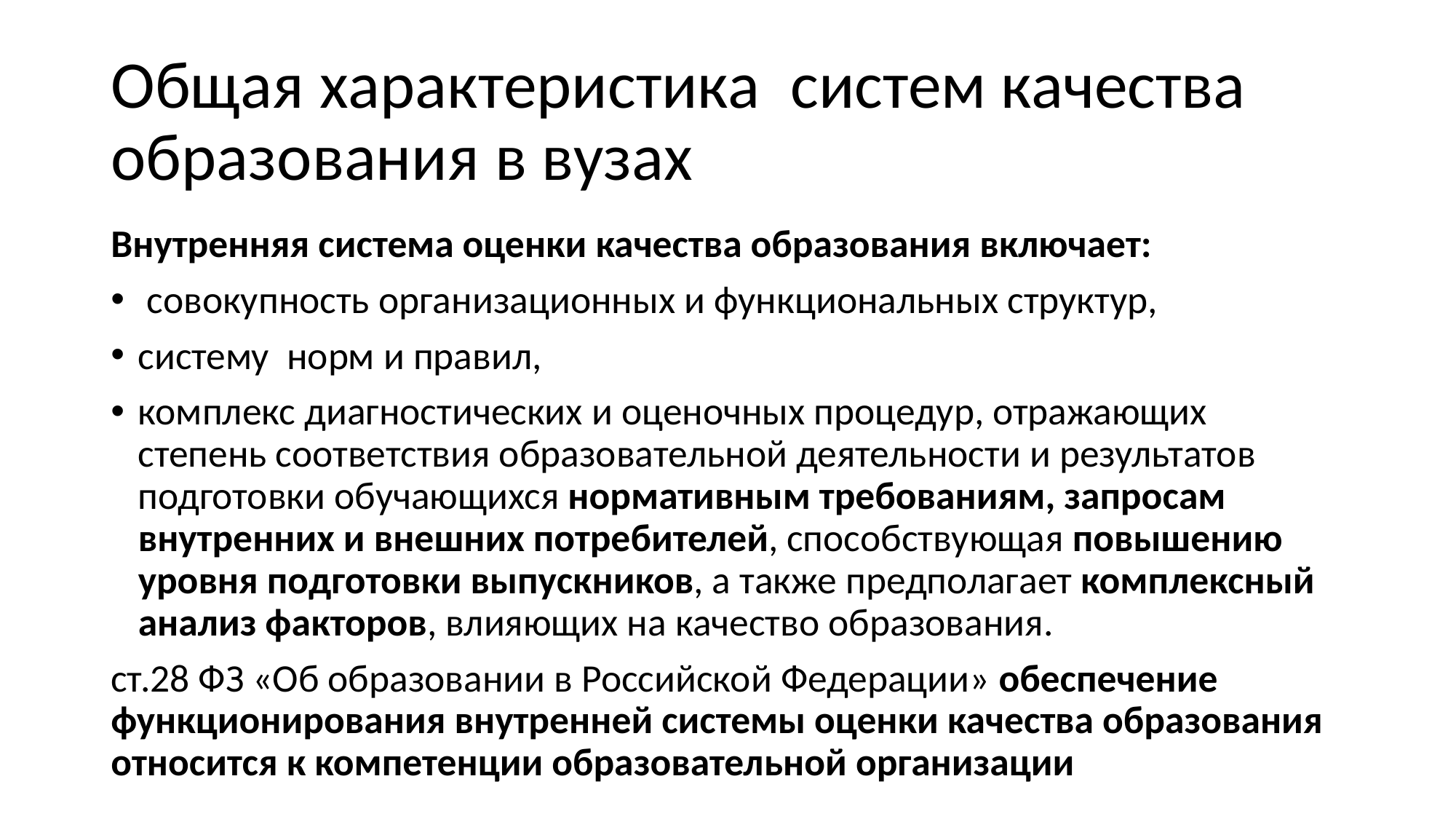

# Общая характеристика  систем качества образования в вузах
Внутренняя система оценки качества образования включает:
 совокупность организационных и функциональных структур,
систему  норм и правил,
комплекс диагностических и оценочных процедур, отражающих степень соответствия образовательной деятельности и результатов подготовки обучающихся нормативным требованиям, запросам внутренних и внешних потребителей, способствующая повышению уровня подготовки выпускников, а также предполагает комплексный анализ факторов, влияющих на качество образования.
ст.28 ФЗ «Об образовании в Российской Федерации» обеспечение функционирования внутренней системы оценки качества образования относится к компетенции образовательной организации